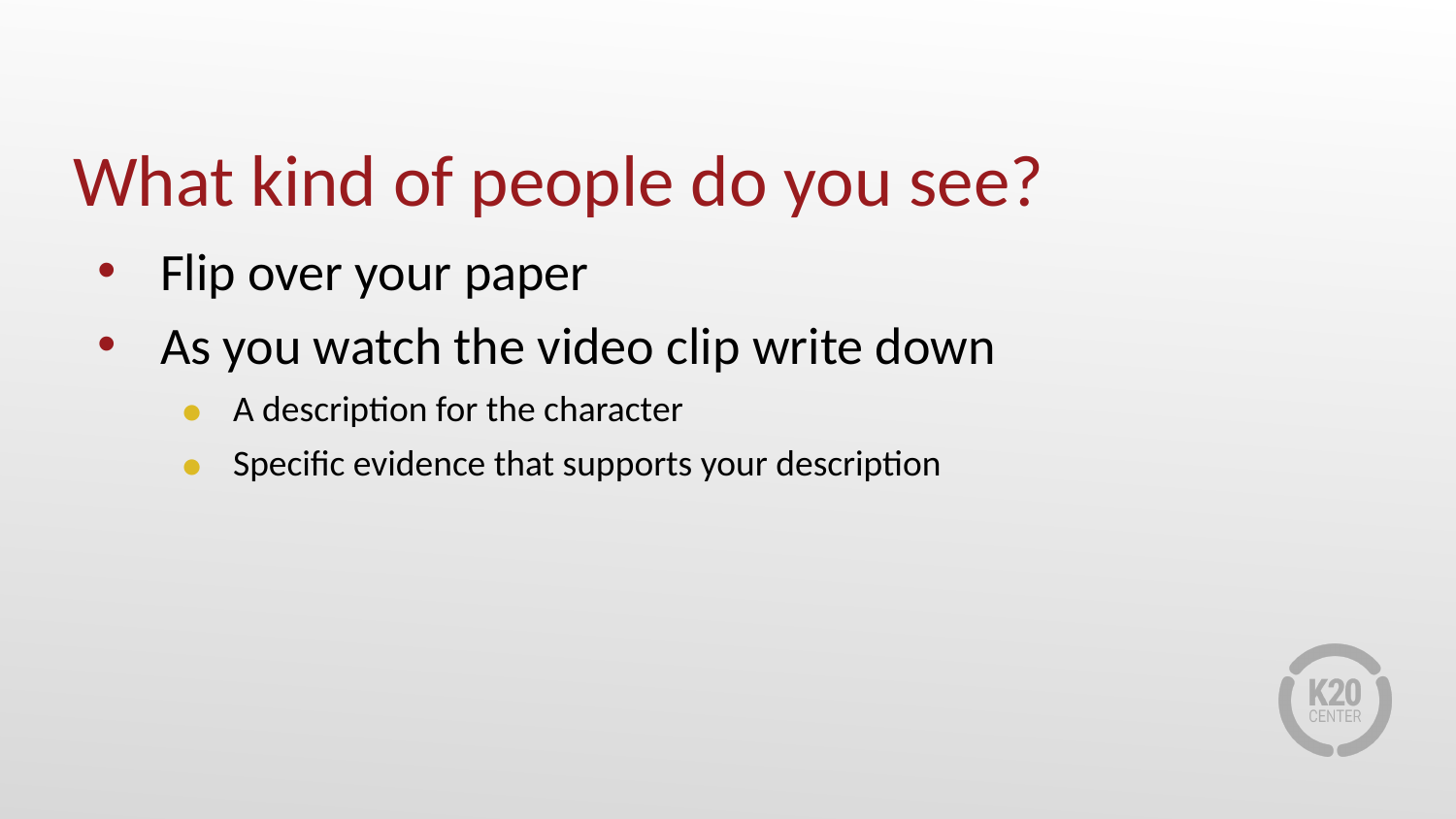

# What kind of people do you see?
Flip over your paper
As you watch the video clip write down
A description for the character
Specific evidence that supports your description